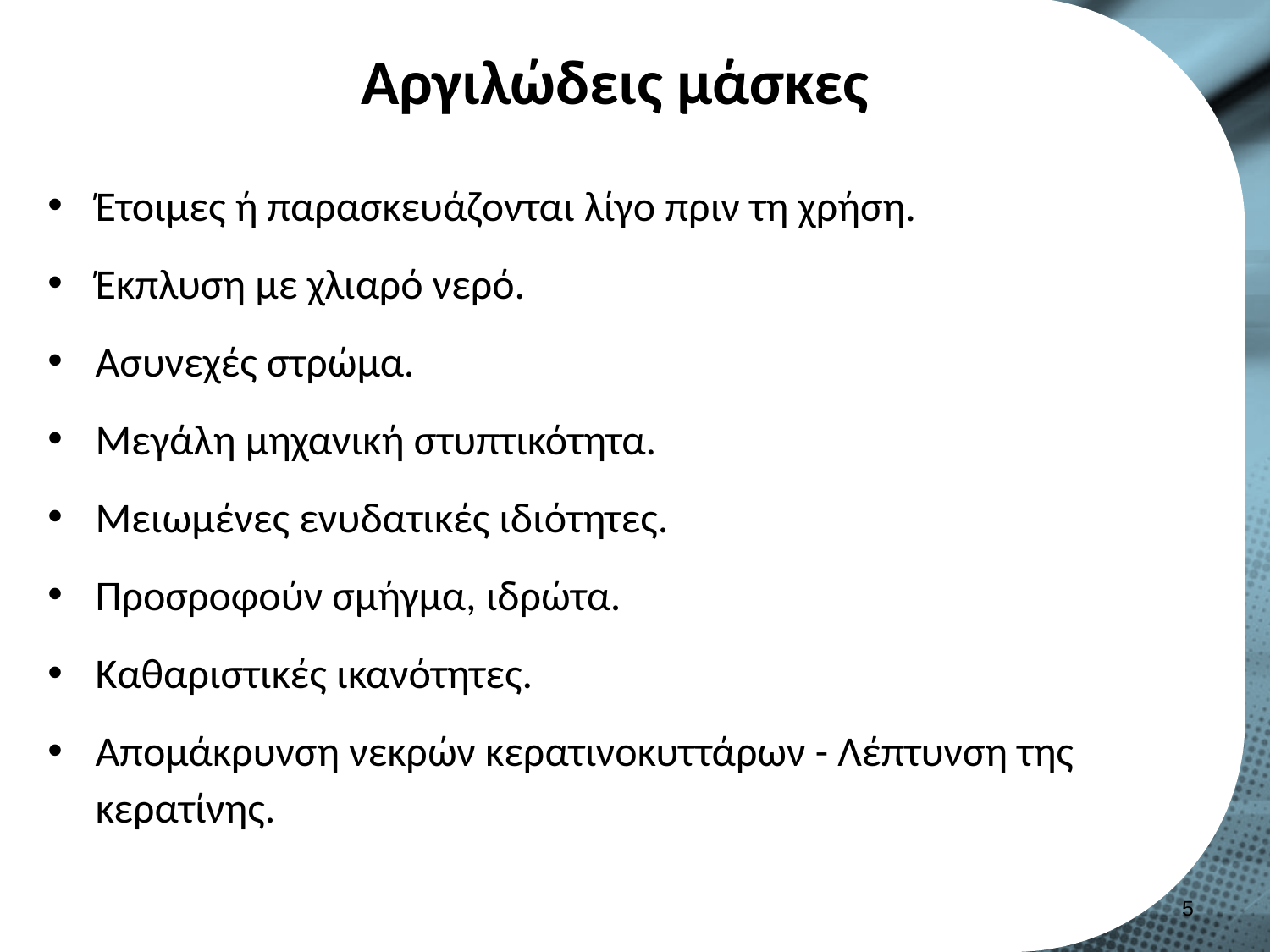

# Αργιλώδεις μάσκες
Έτοιμες ή παρασκευάζονται λίγο πριν τη χρήση.
Έκπλυση με χλιαρό νερό.
Ασυνεχές στρώμα.
Μεγάλη μηχανική στυπτικότητα.
Μειωμένες ενυδατικές ιδιότητες.
Προσροφούν σμήγμα, ιδρώτα.
Καθαριστικές ικανότητες.
Απομάκρυνση νεκρών κερατινοκυττάρων - Λέπτυνση της κερατίνης.

5